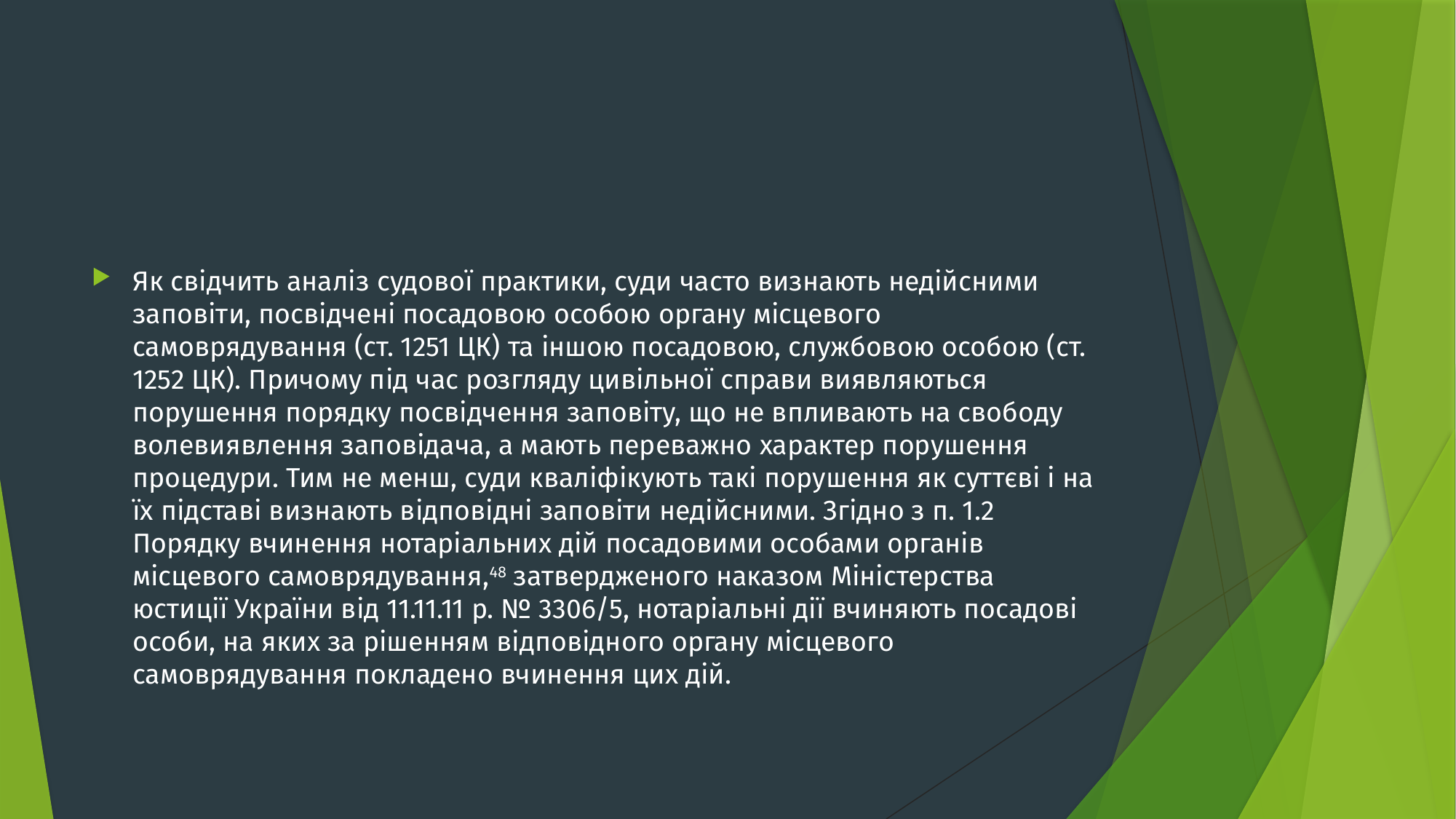

#
Як свідчить аналіз судової практики, суди часто визнають недійсними заповіти, посвідчені посадовою особою органу місцевого самоврядування (ст. 1251 ЦК) та іншою посадовою, службовою особою (ст. 1252 ЦК). Причому під час розгляду цивільної справи виявляються порушення порядку посвідчення заповіту, що не впливають на свободу волевиявлення заповідача, а мають переважно характер порушення процедури. Тим не менш, суди кваліфікують такі порушення як суттєві і на їх підставі визнають відповідні заповіти недійсними. Згідно з п. 1.2 Порядку вчинення нотаріальних дій посадовими особами органів місцевого самоврядування,48 затвердженого наказом Міністерства юстиції України від 11.11.11 р. № 3306/5, нотаріальні дії вчиняють посадові особи, на яких за рішенням відповідного органу місцевого самоврядування покладено вчинення цих дій.